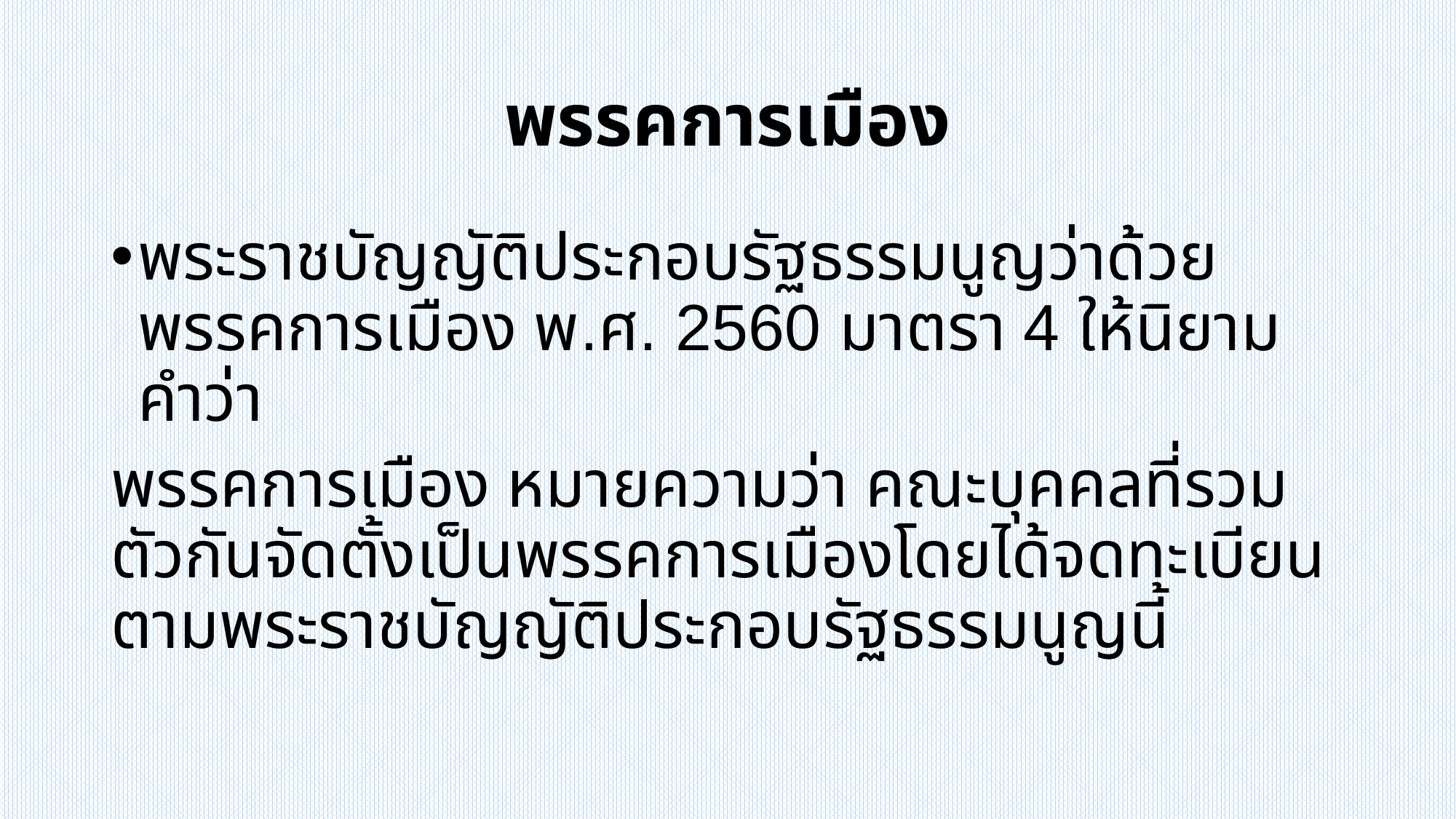

# พรรคการเมือง
พระราชบัญญัติประกอบรัฐธรรมนูญว่าด้วยพรรคการเมือง พ.ศ. 2560 มาตรา 4 ให้นิยามคำว่า
พรรคการเมือง หมายความว่า คณะบุคคลที่รวมตัวกันจัดตั้งเป็นพรรคการเมืองโดยได้จดทะเบียนตามพระราชบัญญัติประกอบรัฐธรรมนูญนี้